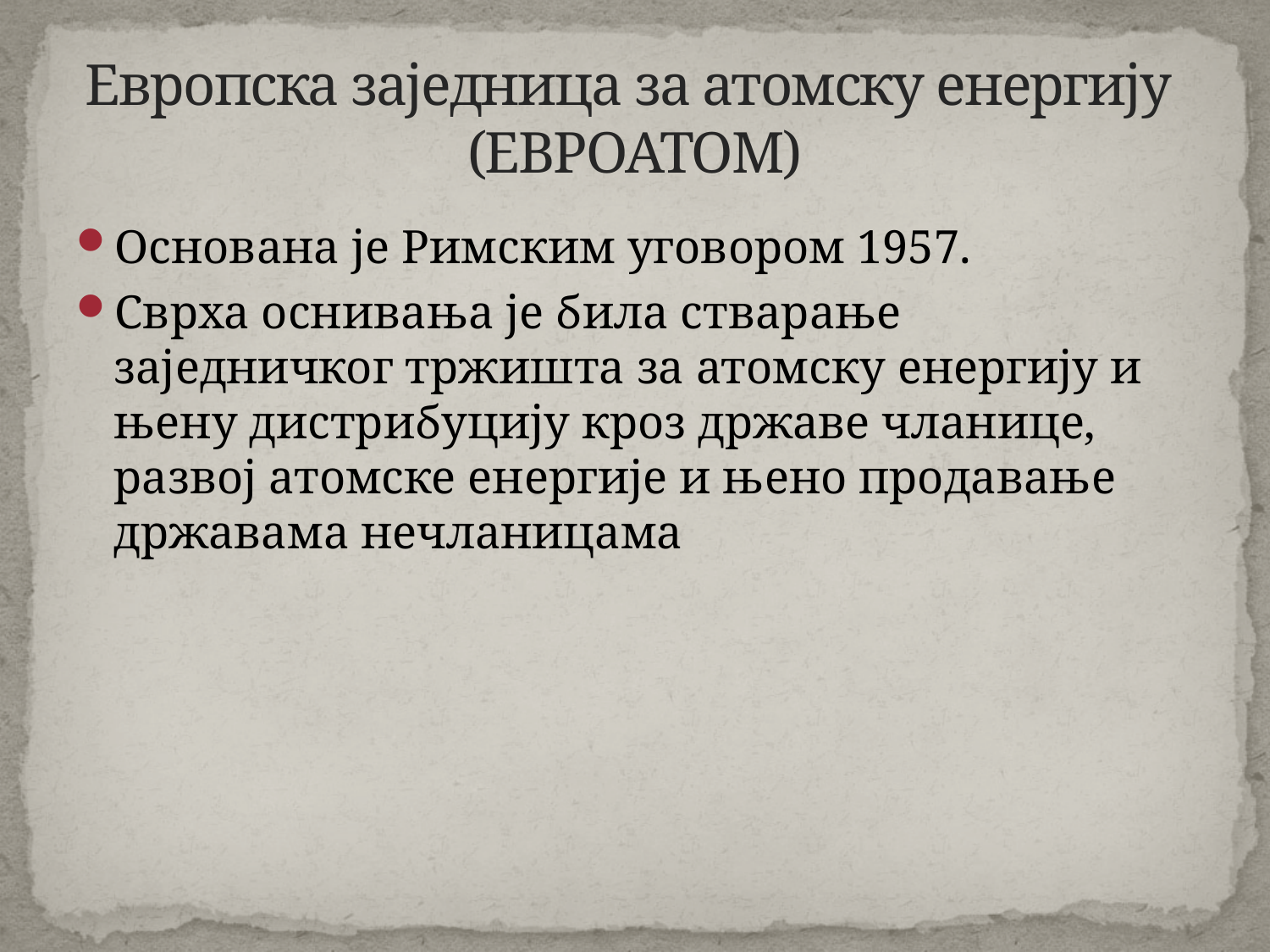

# Европска заједница за атомску енергију (ЕВРОАТОМ)
Основана је Римским уговором 1957.
Сврха оснивања је била стварање заједничког тржишта за атомску енергију и њену дистрибуцију кроз државе чланице, развој атомске енергије и њено продавање државама нечланицама